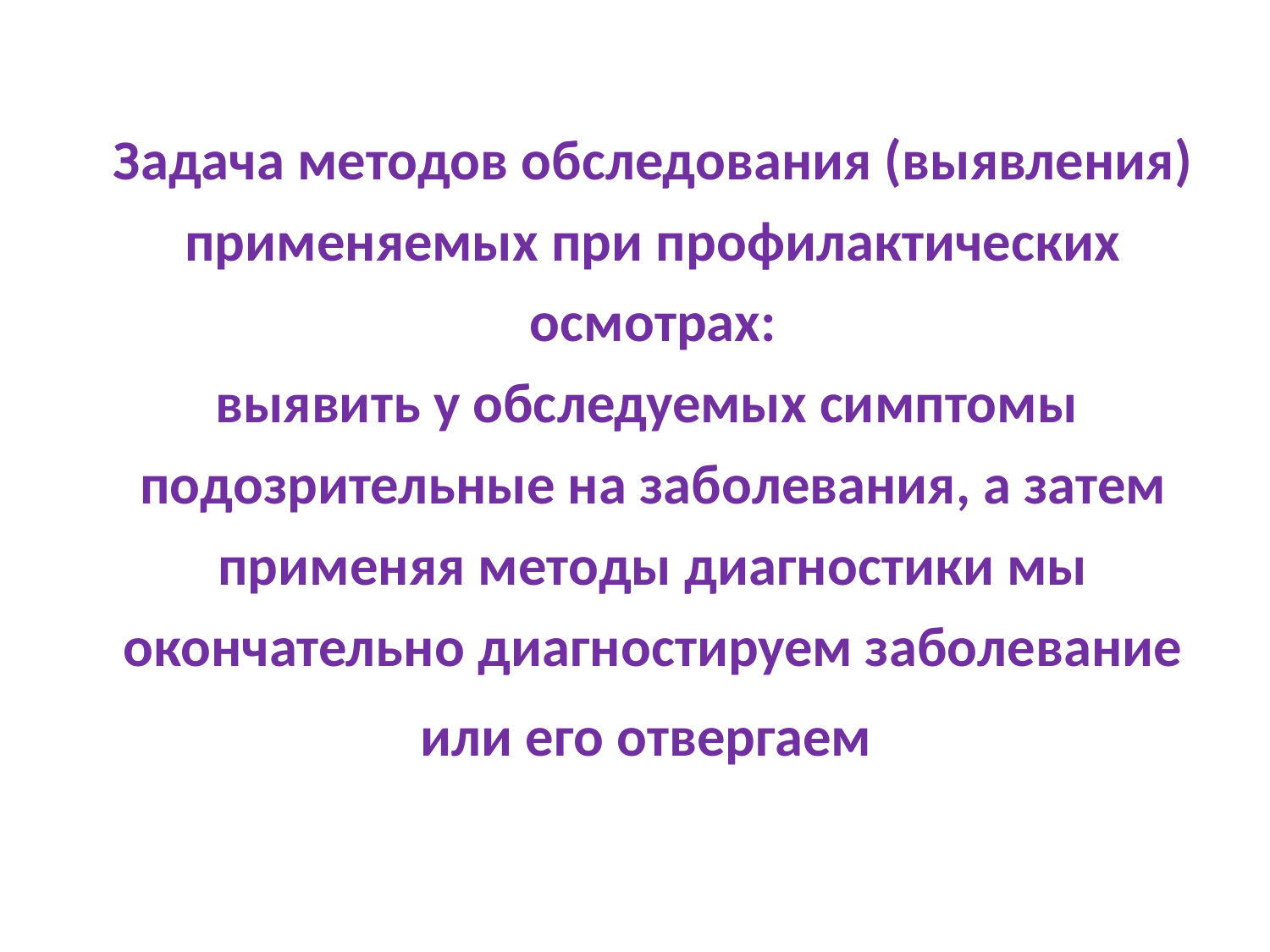

Задача методов обследования (выявления) применяемых при профилактических осмотрах:
выявить у обследуемых симптомы  подозрительные на заболевания, а затем применяя методы диагностики мы окончательно диагностируем заболевание или его отвергаем